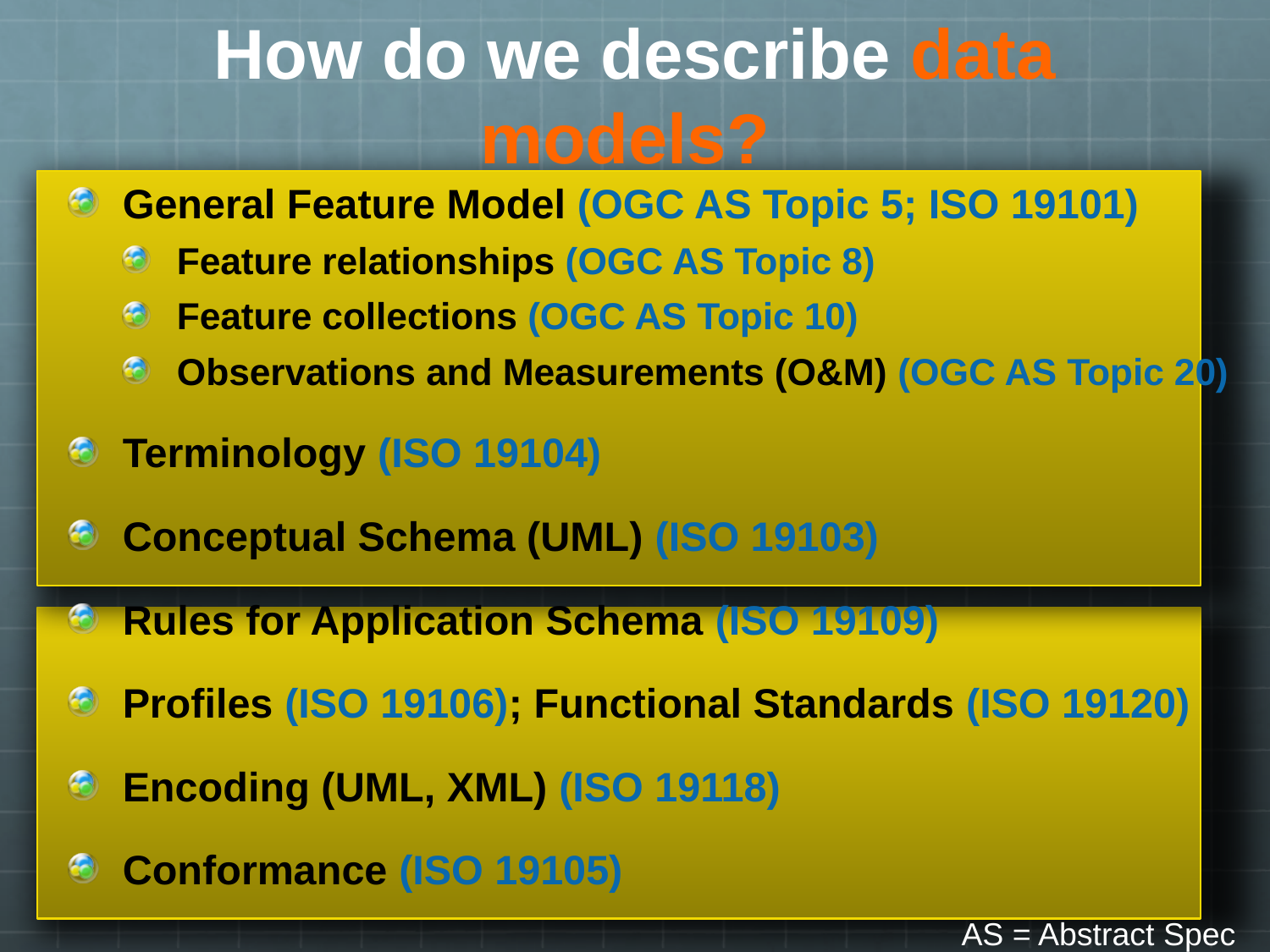

# How do we describe data models?

General Feature Model (OGC AS Topic 5; ISO 19101)
Feature relationships (OGC AS Topic 8)
Feature collections (OGC AS Topic 10)
Observations and Measurements (O&M) (OGC AS Topic 20)
Terminology (ISO 19104)
Conceptual Schema (UML) (ISO 19103)
Rules for Application Schema (ISO 19109)
Profiles (ISO 19106); Functional Standards (ISO 19120)
Encoding (UML, XML) (ISO 19118)
Conformance (ISO 19105)

AS = Abstract Spec